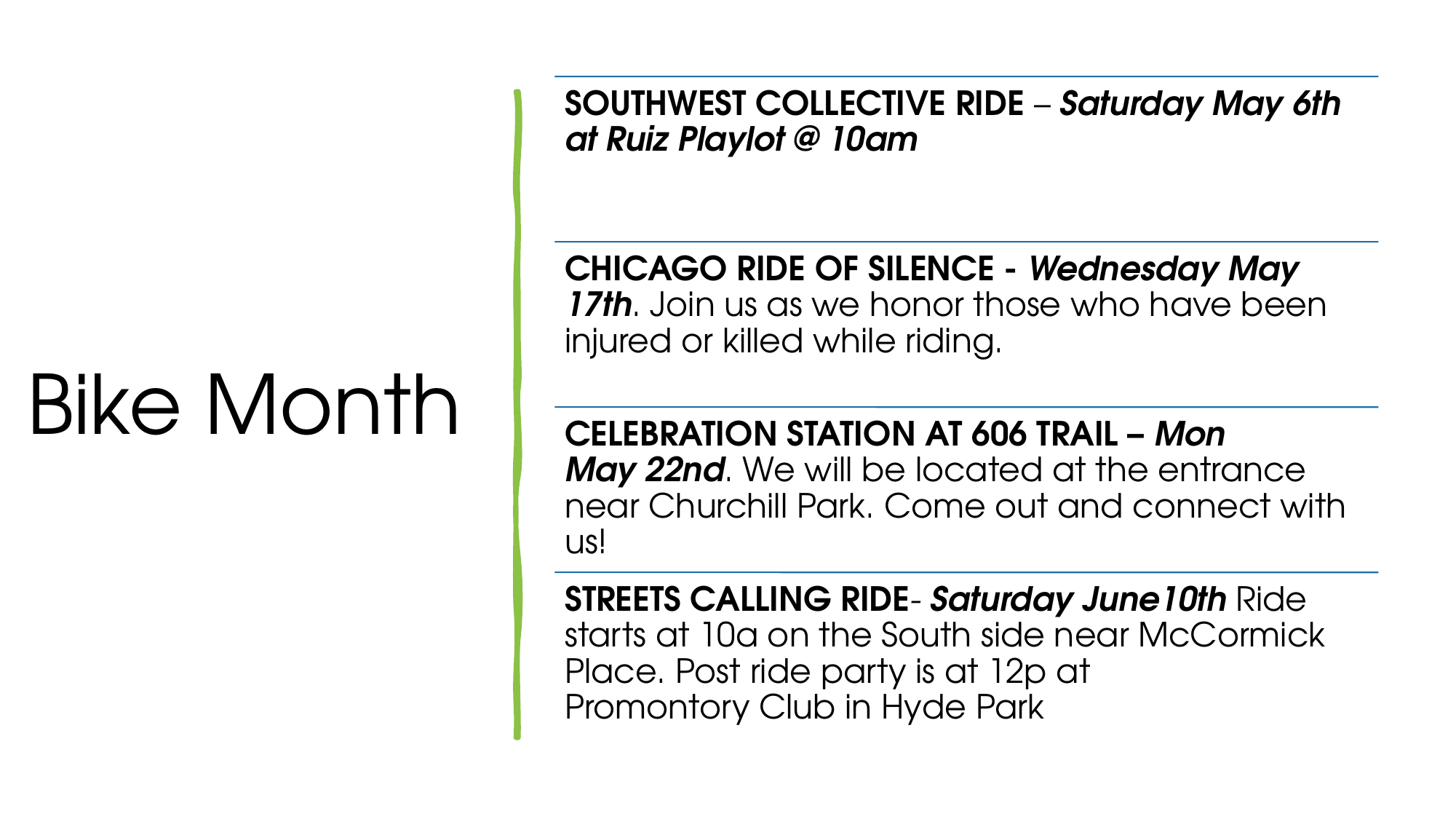

SOUTHWEST COLLECTIVE RIDE – Saturday May 6th at Ruiz Playlot @ 10am
CHICAGO RIDE OF SILENCE - Wednesday May 17th. Join us as we honor those who have been injured or killed while riding.
CELEBRATION STATION AT 606 TRAIL – Mon May 22nd. We will be located at the entrance near Churchill Park. Come out and connect with us!
STREETS CALLING RIDE- Saturday June10th Ride starts at 10a on the South side near McCormick Place. Post ride party is at 12p at Promontory Club in Hyde Park
# Bike Month